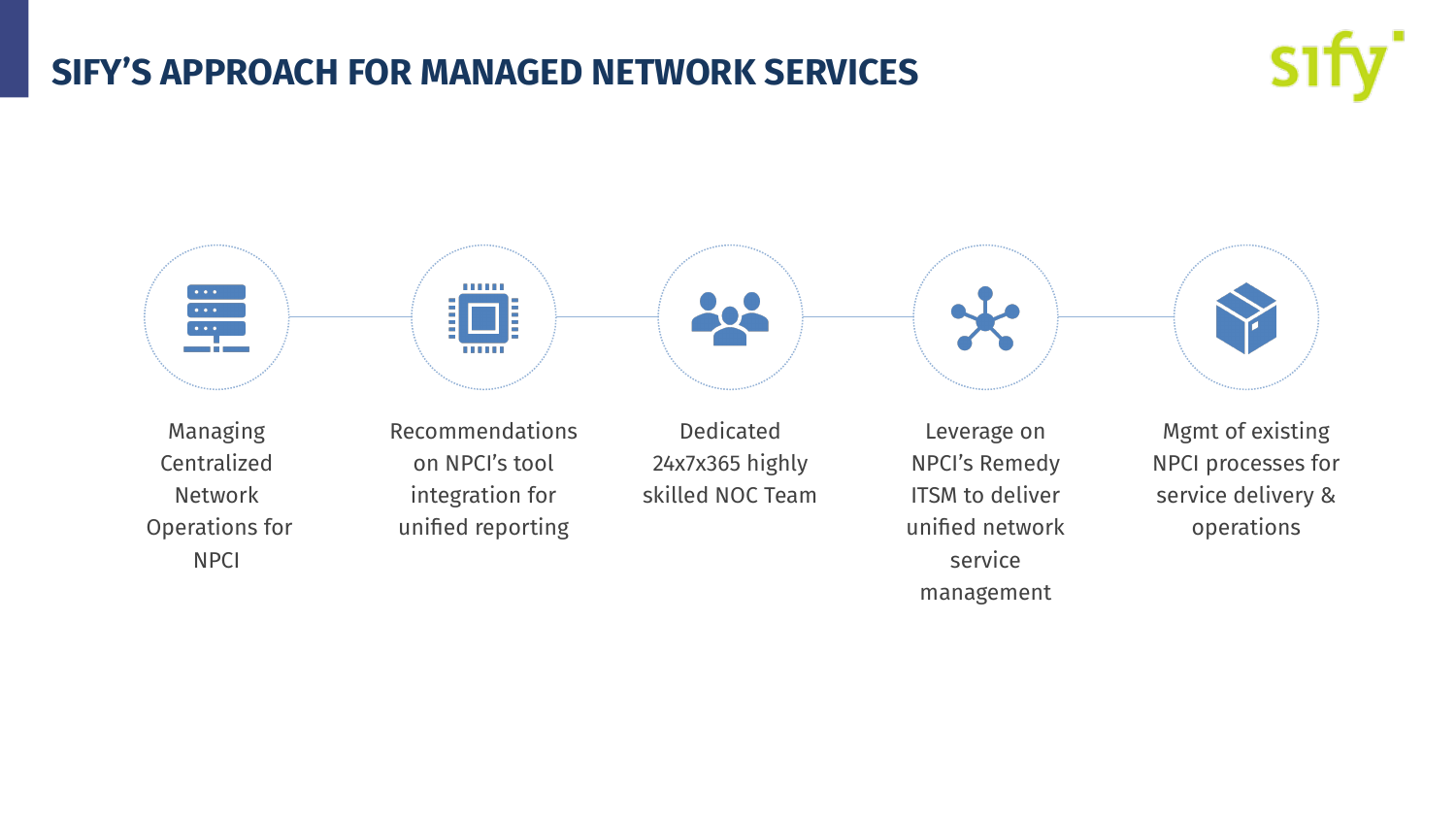

# SIFY’s Approach for managed network services

Managing Centralized Network
 Operations for NPCI
Recommendations on NPCI’s tool integration for unified reporting
Dedicated 24x7x365 highly skilled NOC Team
Leverage on NPCI’s Remedy ITSM to deliver unified network service management
Mgmt of existing NPCI processes for service delivery & operations